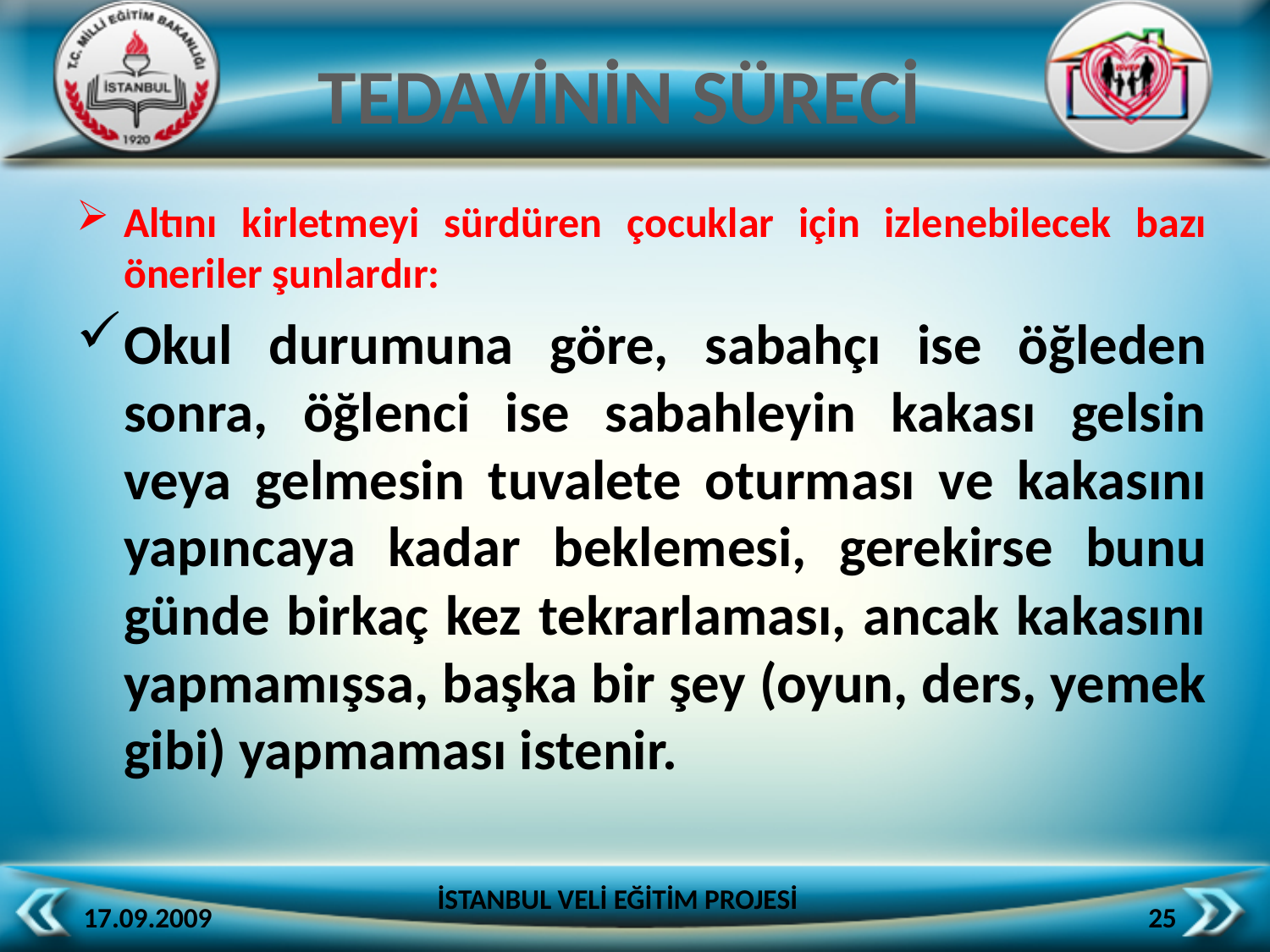

TEDAVİNİN SÜRECİ
Altını kirletmeyi sürdüren çocuklar için izlenebilecek bazı öneriler şunlardır:
Okul durumuna göre, sabahçı ise öğleden sonra, öğlenci ise sabahleyin kakası gelsin veya gelmesin tuvalete oturması ve kakasını yapıncaya kadar beklemesi, gerekirse bunu günde birkaç kez tekrarlaması, ancak kakasını yapmamışsa, başka bir şey (oyun, ders, yemek gibi) yapmaması istenir.

İSTANBUL VELİ EĞİTİM PROJESİ
17.09.2009
25